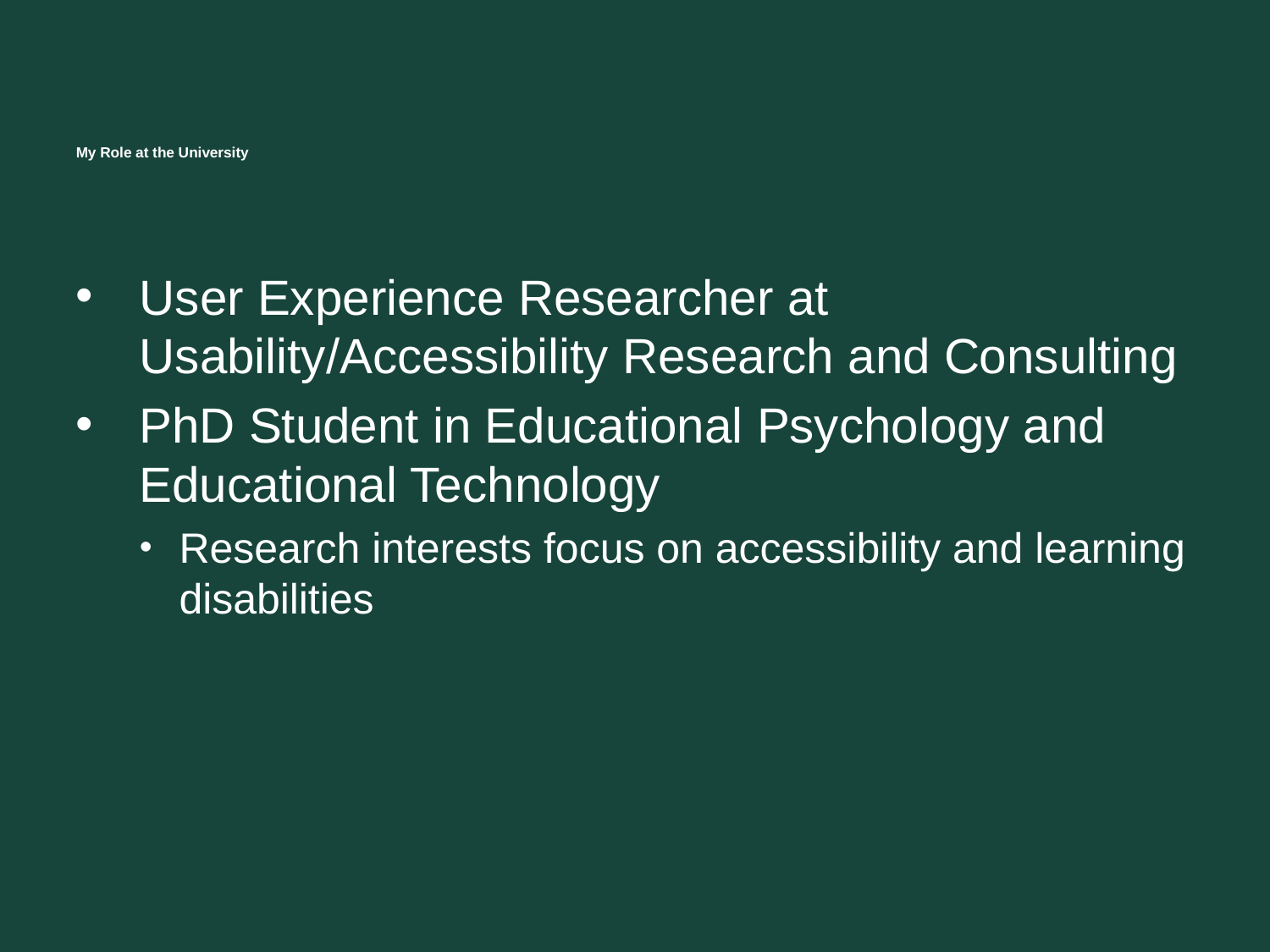

# My Role at the University
User Experience Researcher at Usability/Accessibility Research and Consulting
PhD Student in Educational Psychology and Educational Technology
Research interests focus on accessibility and learning disabilities